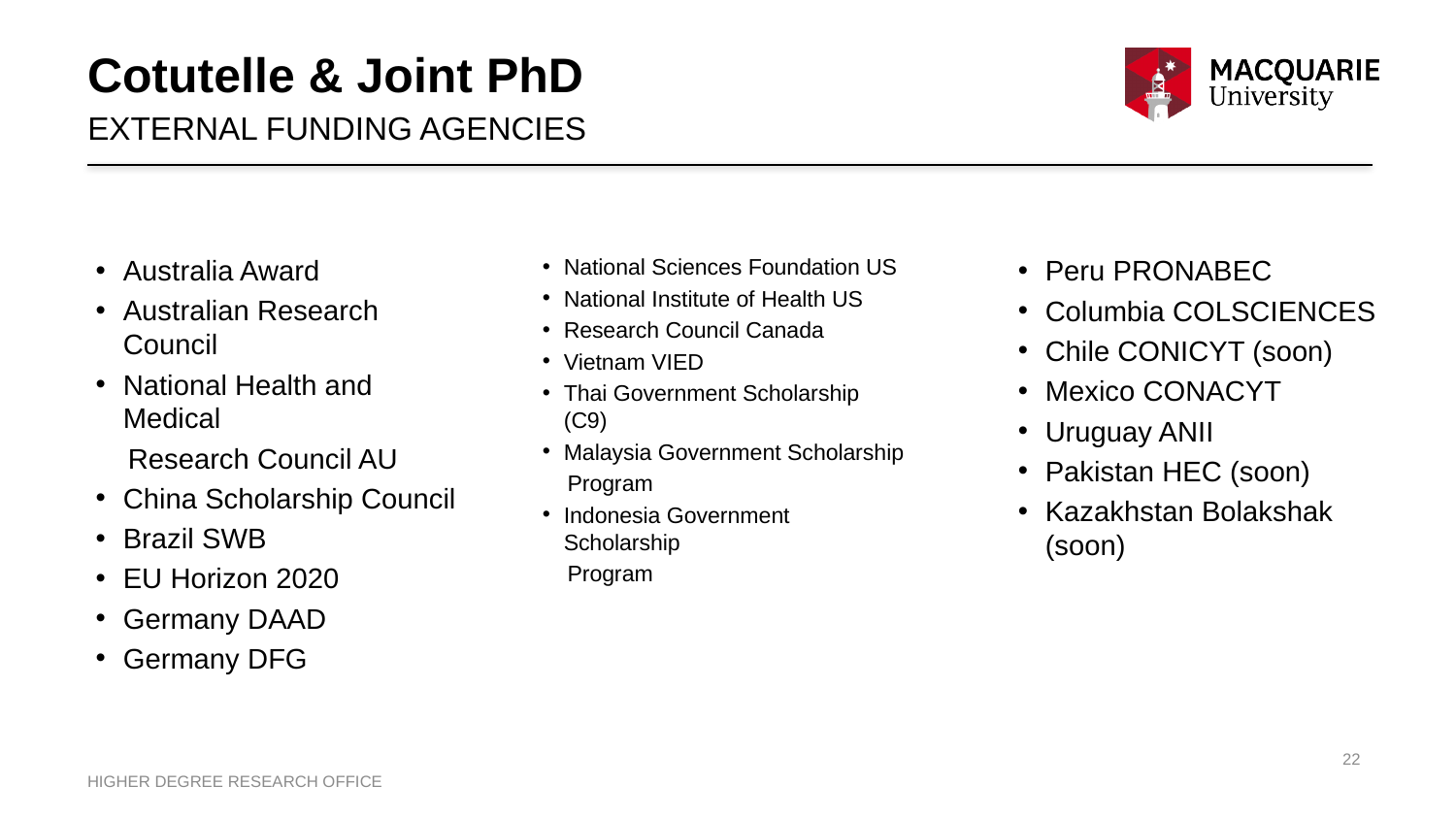

# Cotutelle & Joint PhD
EXTERNAL FUNDING AGENCIES
Australia Award
Australian Research Council
National Health and Medical
    Research Council AU
China Scholarship Council
Brazil SWB
EU Horizon 2020
Germany DAAD
Germany DFG
National Sciences Foundation US
National Institute of Health US
Research Council Canada
Vietnam VIED
Thai Government Scholarship (C9)
Malaysia Government Scholarship
    Program
Indonesia Government Scholarship
    Program
Peru PRONABEC
Columbia COLSCIENCES
Chile CONICYT (soon)
Mexico CONACYT
Uruguay ANII
Pakistan HEC (soon)
Kazakhstan Bolakshak (soon)

22
HIGHER DEGREE RESEARCH OFFICE